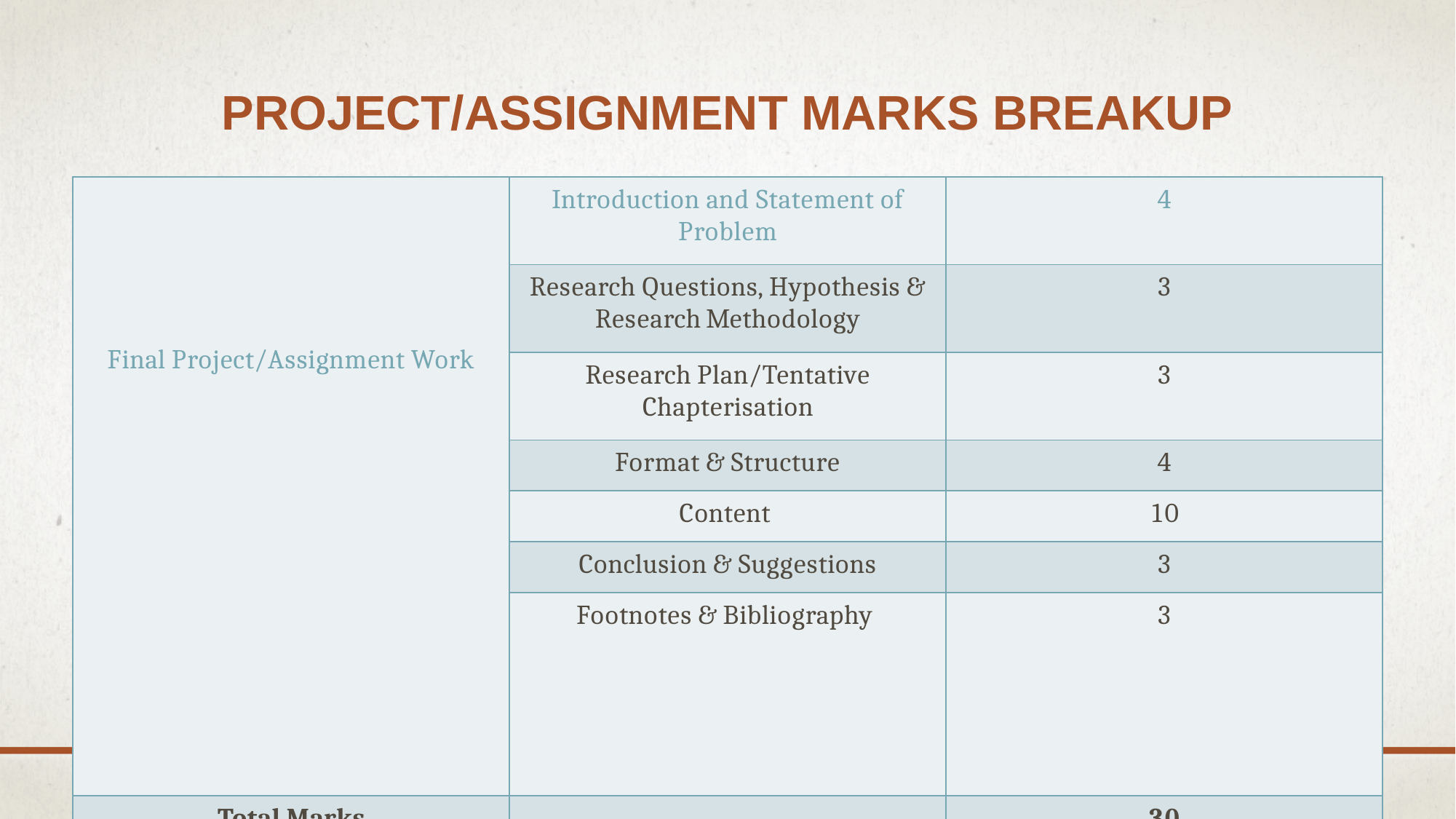

# Project/Assignment Marks Breakup
| Final Project/Assignment Work | Introduction and Statement of Problem | 4 |
| --- | --- | --- |
|  | Research Questions, Hypothesis & Research Methodology | 3 |
|  | Research Plan/Tentative Chapterisation | 3 |
|  | Format & Structure | 4 |
|  | Content | 10 |
|  | Conclusion & Suggestions | 3 |
|  | Footnotes & Bibliography | 3 |
| Total Marks |  | 30 |